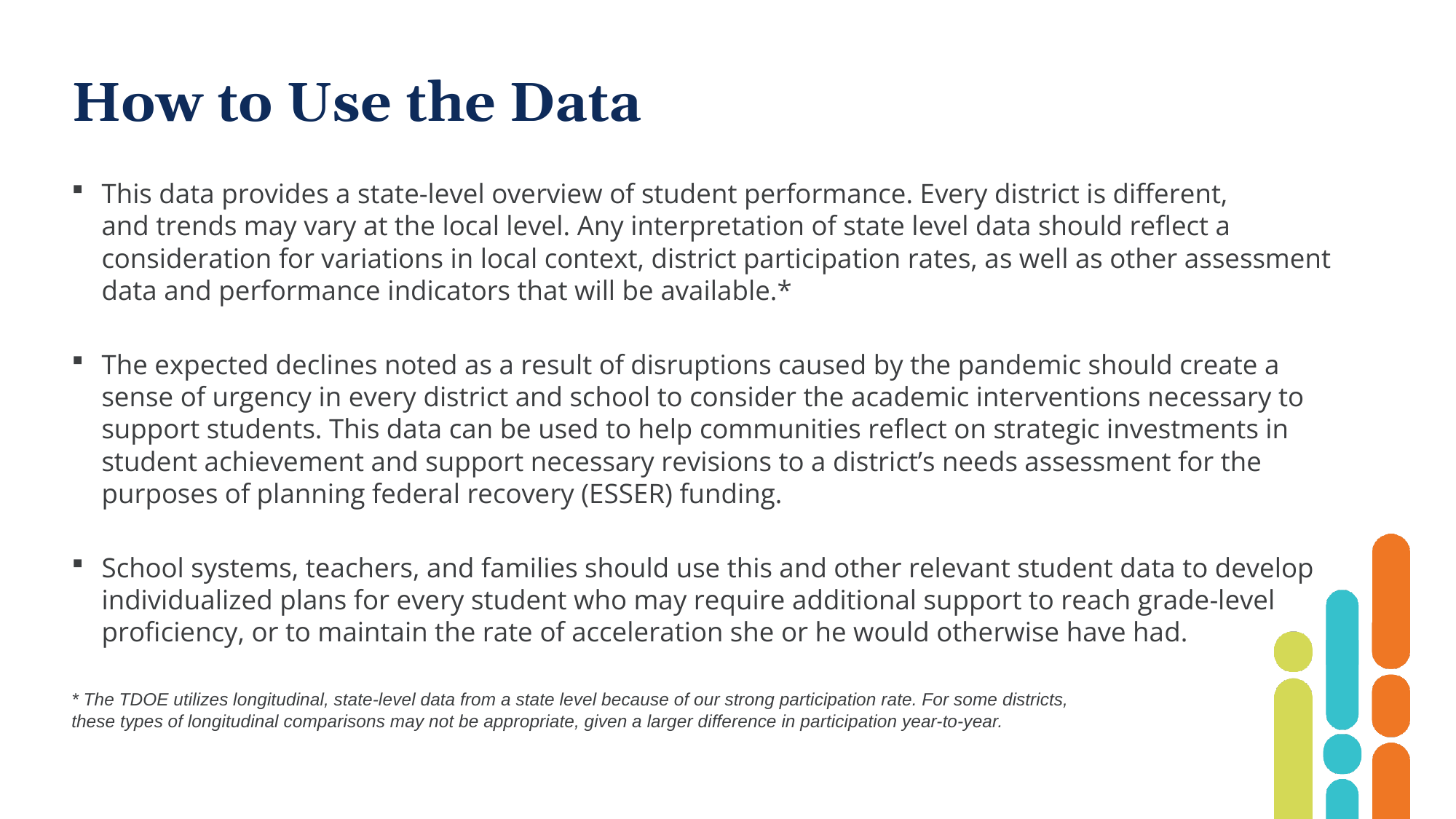

# How to Use the Data
This data provides a state-level overview of student performance. Every district is different,
and trends may vary at the local level. Any interpretation of state level data should reflect a consideration for variations in local context, district participation rates, as well as other assessment data and performance indicators that will be available.*

The expected declines noted as a result of disruptions caused by the pandemic should create a sense of urgency in every district and school to consider the academic interventions necessary to support students. This data can be used to help communities reflect on strategic investments in student achievement and support necessary revisions to a district’s needs assessment for the purposes of planning federal recovery (ESSER) funding.

School systems, teachers, and families should use this and other relevant student data to develop individualized plans for every student who may require additional support to reach grade-level proficiency, or to maintain the rate of acceleration she or he would otherwise have had.

* The TDOE utilizes longitudinal, state-level data from a state level because of our strong participation rate. For some districts,
these types of longitudinal comparisons may not be appropriate, given a larger difference in participation year-to-year.